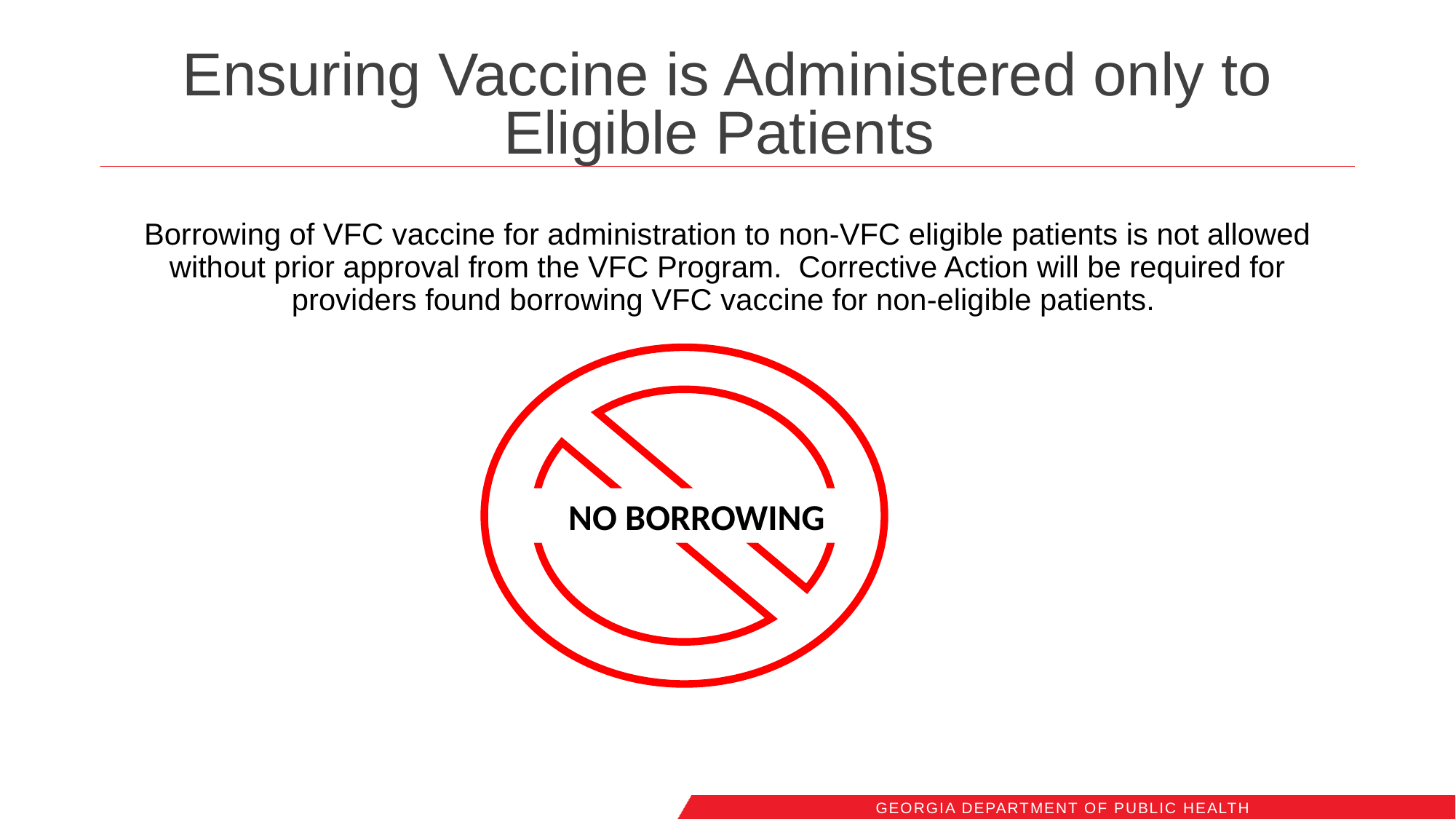

# Ensuring Vaccine is Administered only to Eligible Patients
Borrowing of VFC vaccine for administration to non-VFC eligible patients is not allowed without prior approval from the VFC Program.  Corrective Action will be required for providers found borrowing VFC vaccine for non-eligible patients.

   NO BORROWING